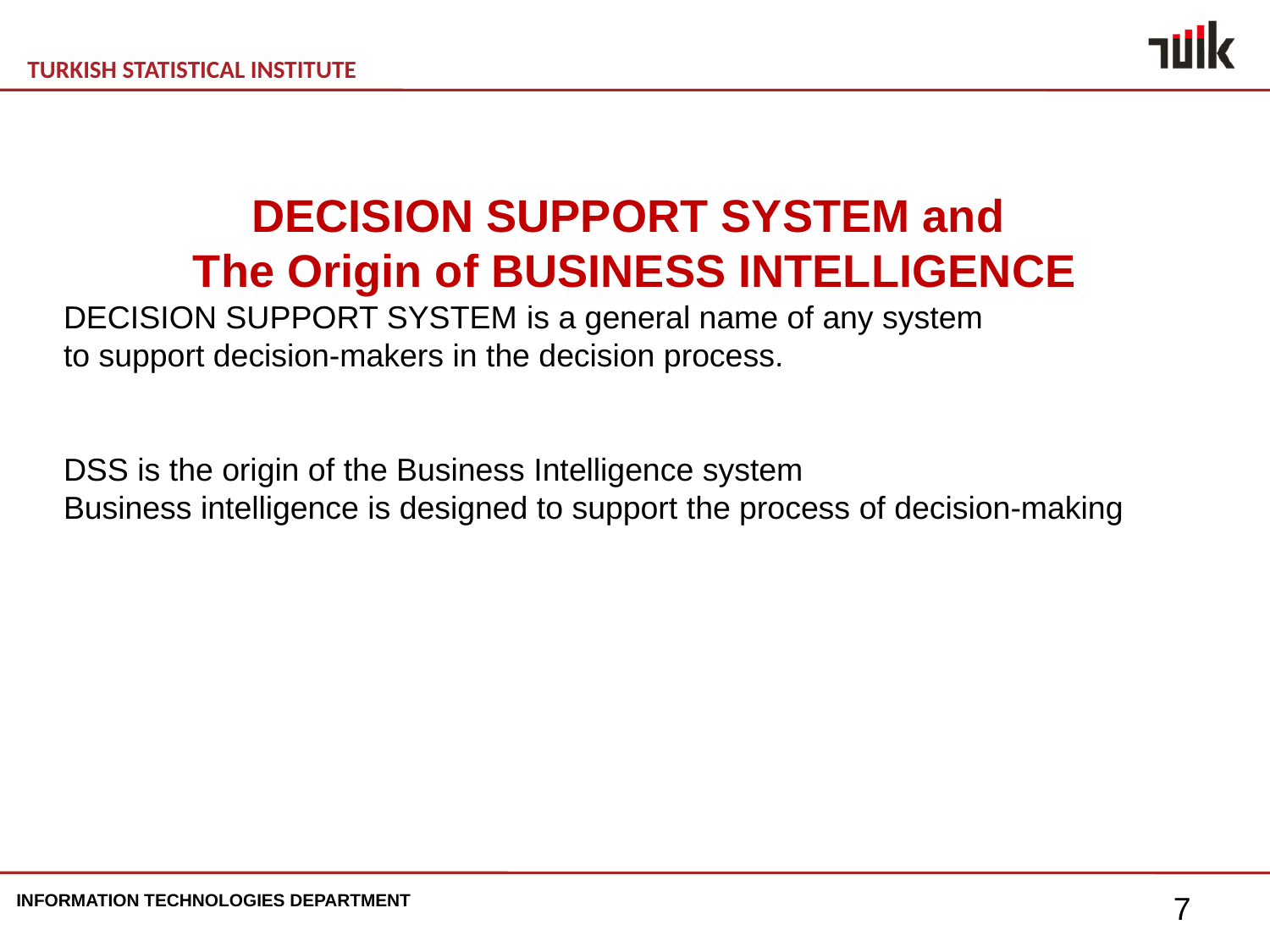

# DECISION SUPPORT SYSTEM and The Origin of BUSINESS INTELLIGENCE
DECISION SUPPORT SYSTEM is a general name of any system
to support decision-makers in the decision process.

DSS is the origin of the Business Intelligence system
Business intelligence is designed to support the process of decision-making